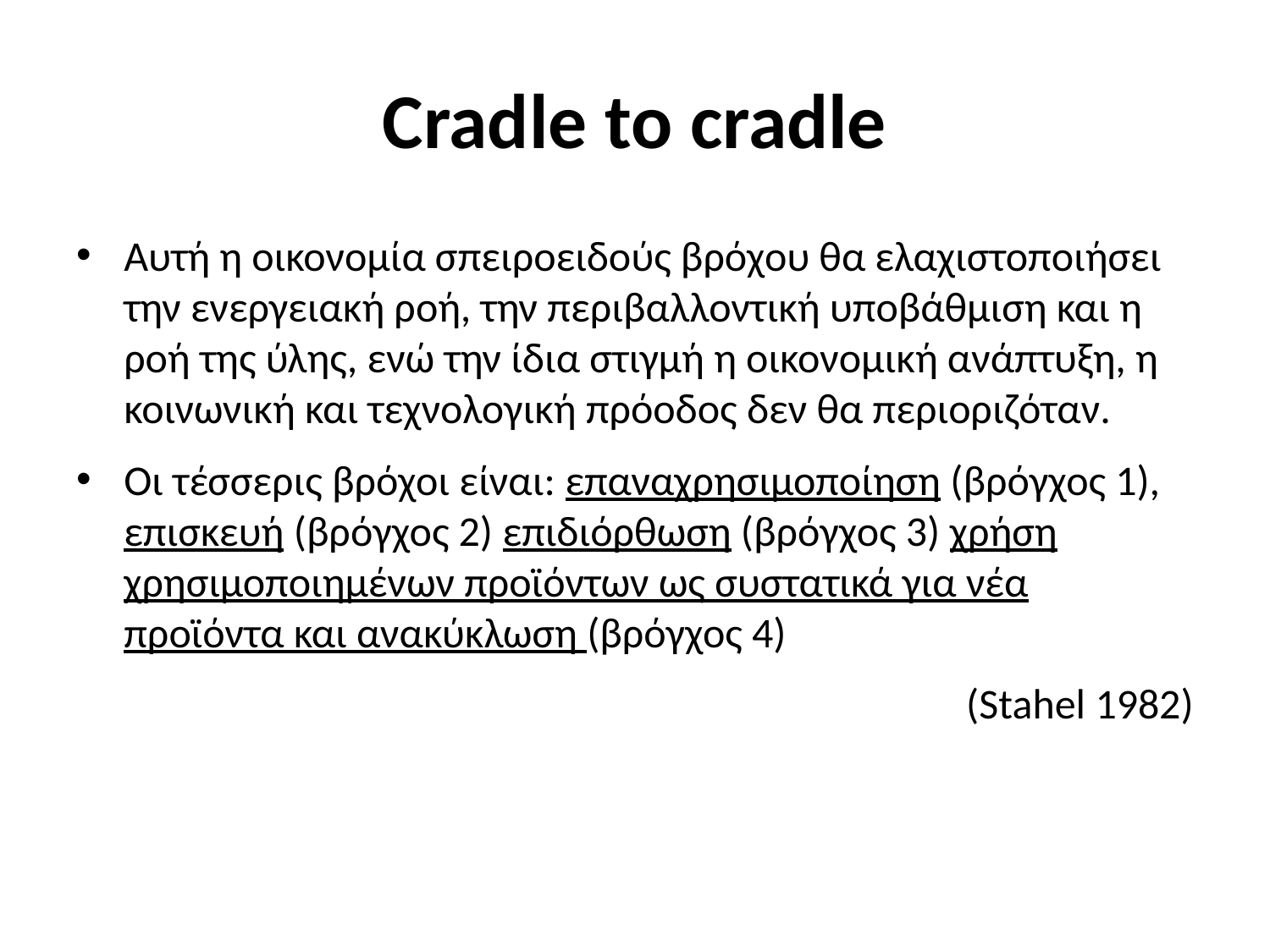

# Cradle to cradle
Αυτή η οικονομία σπειροειδούς βρόχου θα ελαχιστοποιήσει την ενεργειακή ροή, την περιβαλλοντική υποβάθμιση και η ροή της ύλης, ενώ την ίδια στιγμή η οικονομική ανάπτυξη, η κοινωνική και τεχνολογική πρόοδος δεν θα περιοριζόταν.
Οι τέσσερις βρόχοι είναι: επαναχρησιμοποίηση (βρόγχος 1), επισκευή (βρόγχος 2) επιδιόρθωση (βρόγχος 3) χρήση χρησιμοποιημένων προϊόντων ως συστατικά για νέα προϊόντα και ανακύκλωση (βρόγχος 4)
(Stahel 1982)